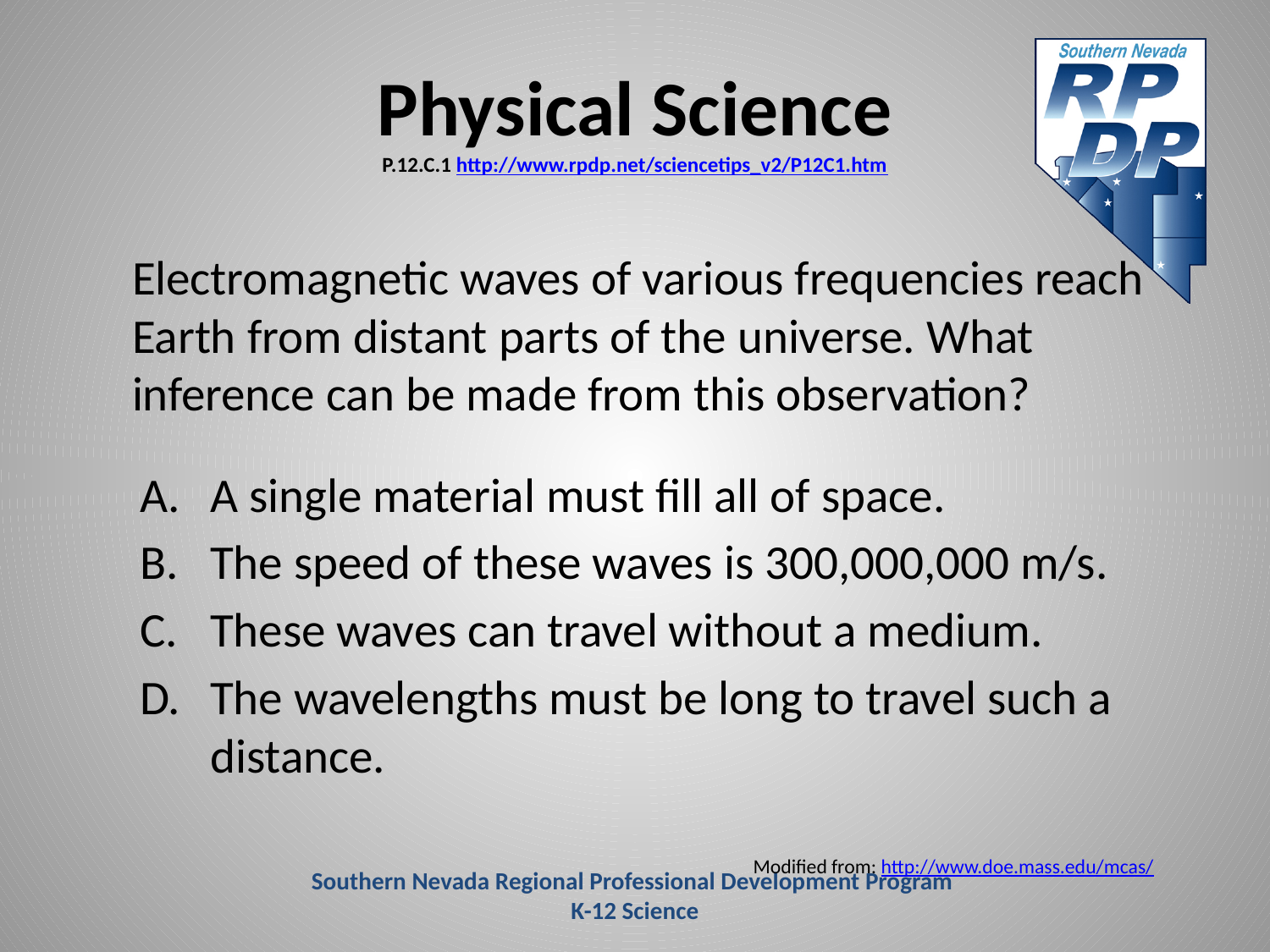

# Physical Science P.12.C.1 http://www.rpdp.net/sciencetips_v2/P12C1.htm
	Electromagnetic waves of various frequencies reach Earth from distant parts of the universe. What inference can be made from this observation?

A single material must fill all of space.
The speed of these waves is 300,000,000 m/s.
These waves can travel without a medium.
The wavelengths must be long to travel such a distance.

Modified from: http://www.doe.mass.edu/mcas/